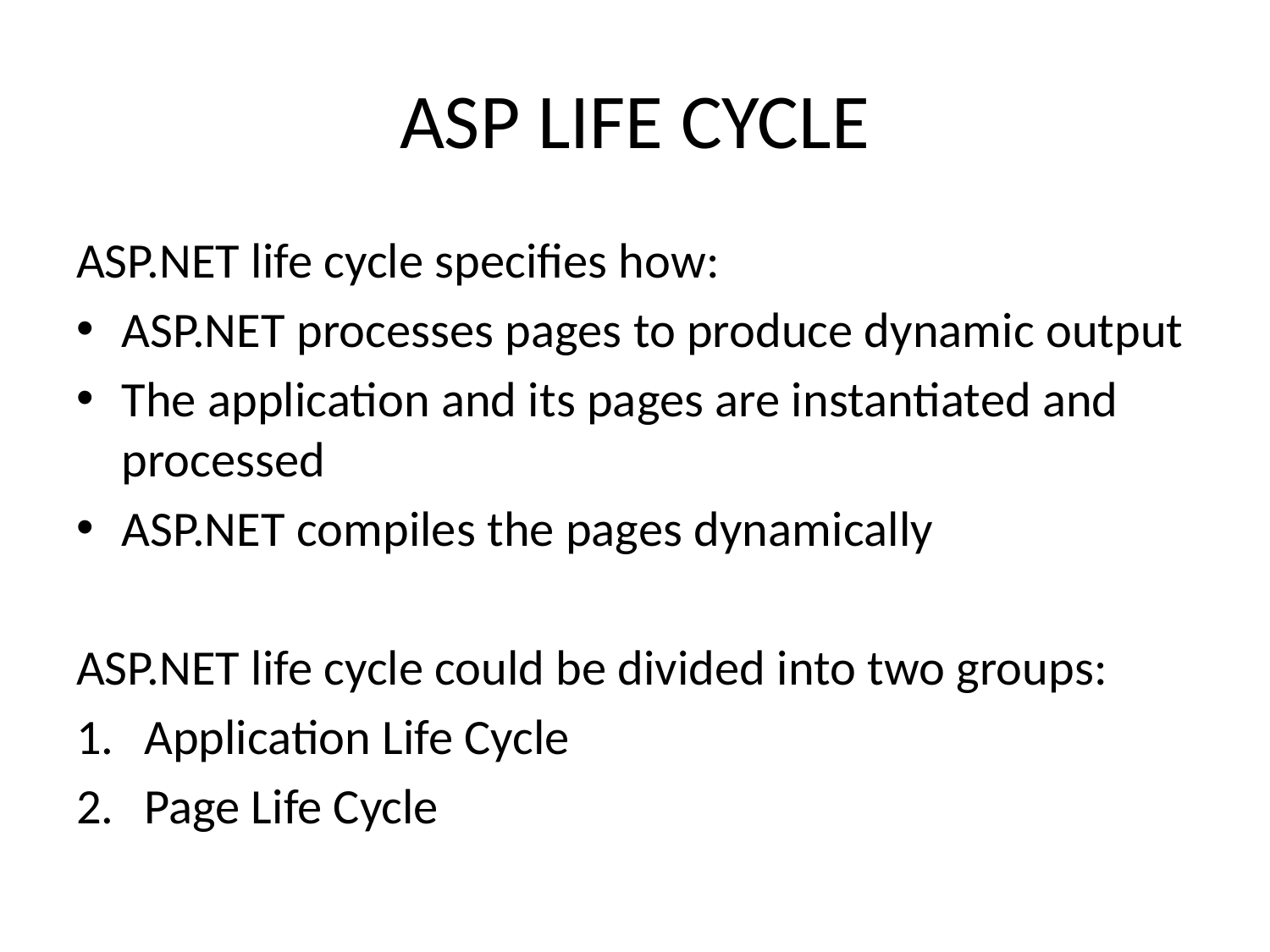

# ASP LIFE CYCLE
ASP.NET life cycle specifies how:
ASP.NET processes pages to produce dynamic output
The application and its pages are instantiated and processed
ASP.NET compiles the pages dynamically

ASP.NET life cycle could be divided into two groups:
Application Life Cycle
Page Life Cycle